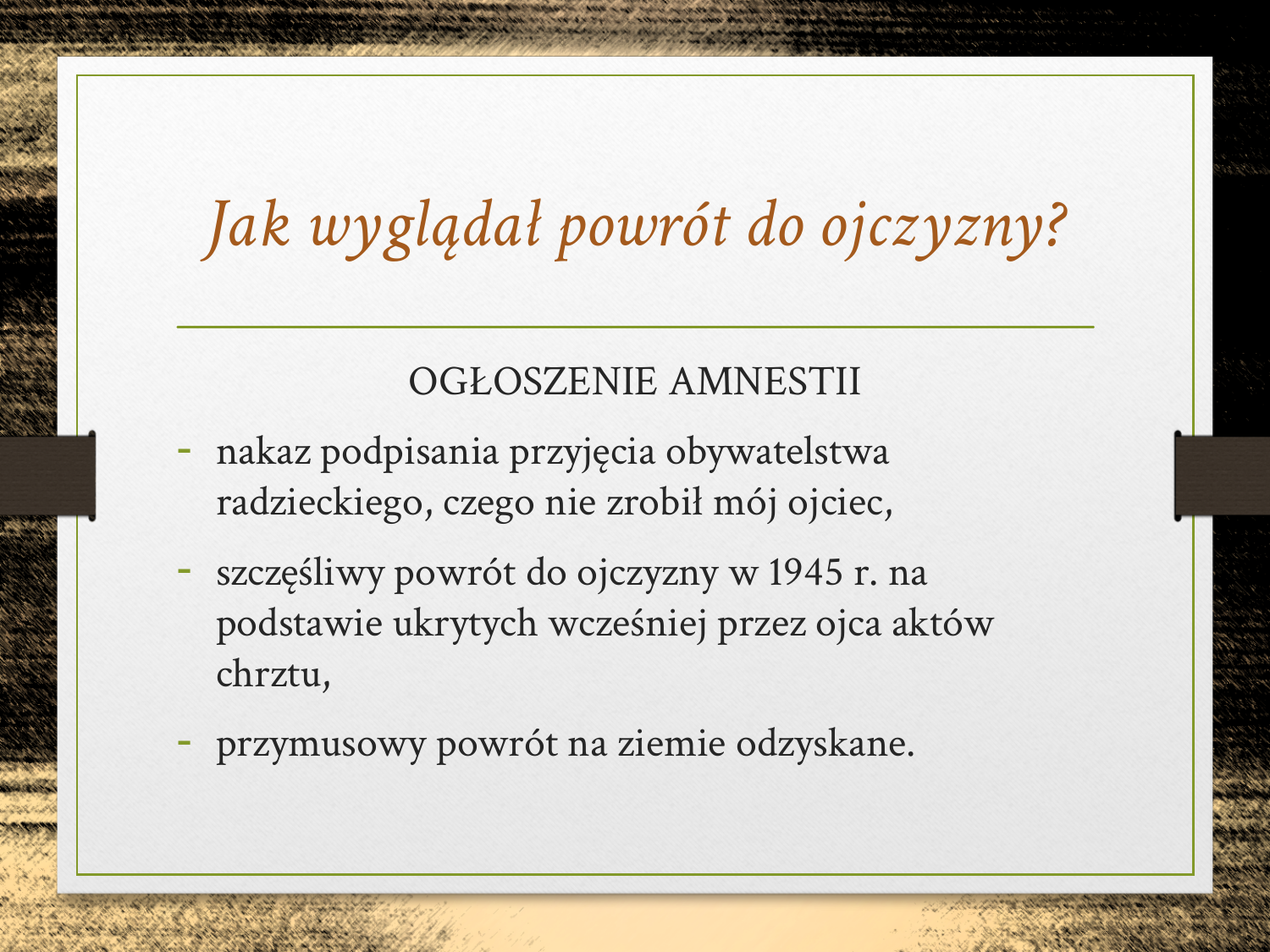

# Jak wyglądał powrót do ojczyzny?
OGŁOSZENIE AMNESTII
nakaz podpisania przyjęcia obywatelstwa radzieckiego, czego nie zrobił mój ojciec,
szczęśliwy powrót do ojczyzny w 1945 r. na podstawie ukrytych wcześniej przez ojca aktów chrztu,
przymusowy powrót na ziemie odzyskane.